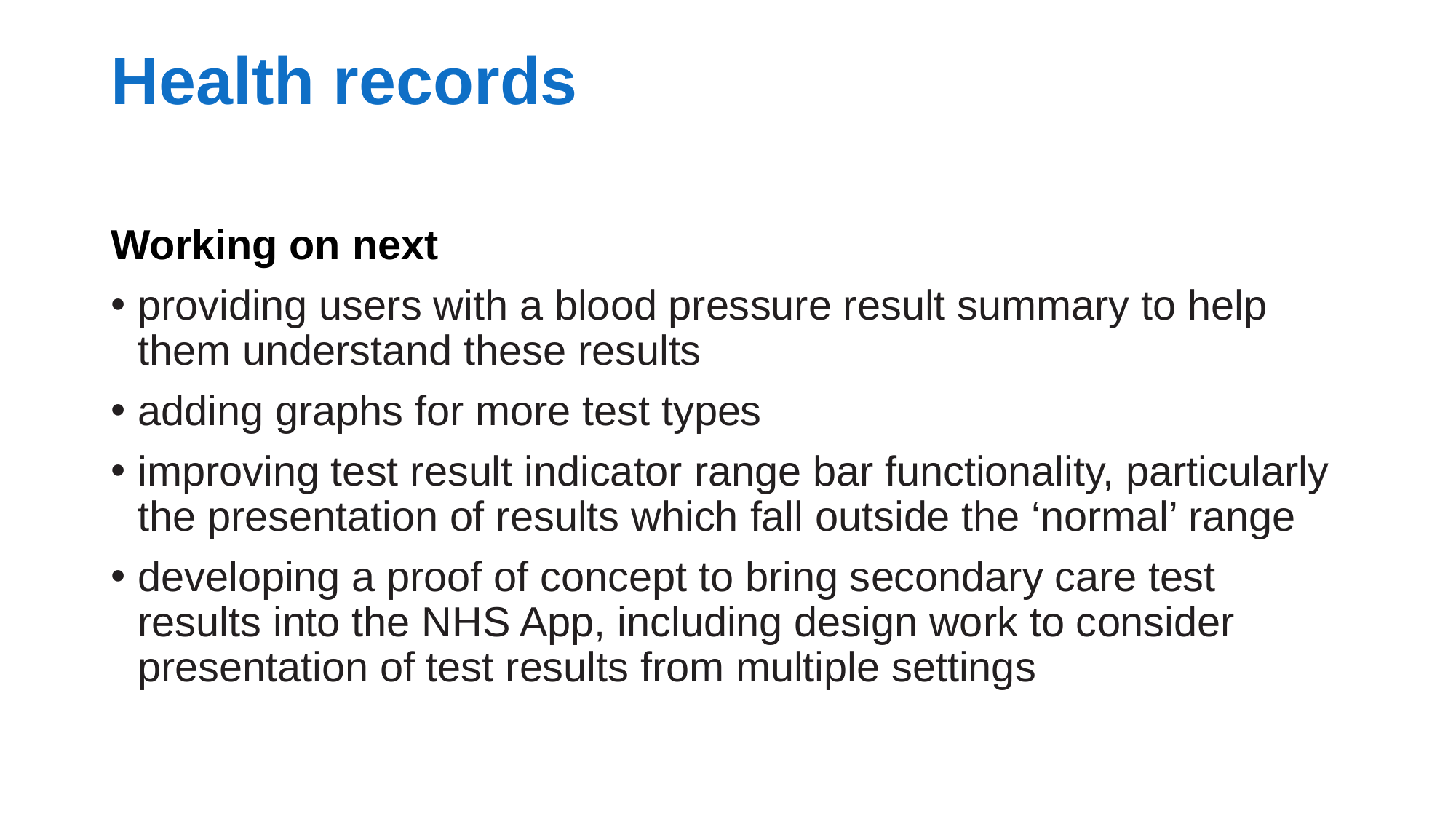

# Health records
Working on next
providing users with a blood pressure result summary to help them understand these results
adding graphs for more test types
improving test result indicator range bar functionality, particularly the presentation of results which fall outside the ‘normal’ range
developing a proof of concept to bring secondary care test results into the NHS App, including design work to consider presentation of test results from multiple settings